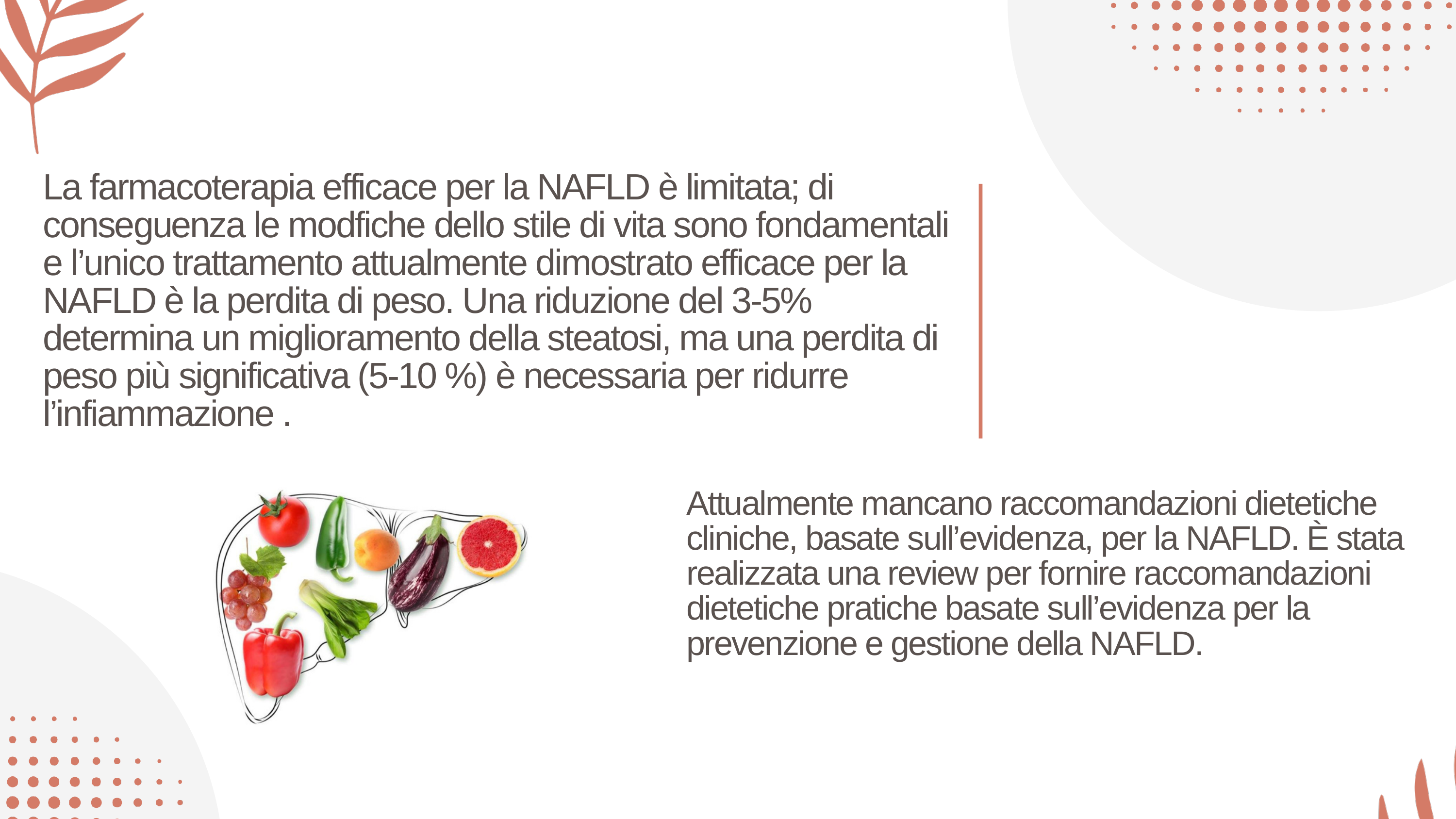

La farmacoterapia efficace per la NAFLD è limitata; di conseguenza le modfiche dello stile di vita sono fondamentali e l’unico trattamento attualmente dimostrato efficace per la NAFLD è la perdita di peso. Una riduzione del 3-5% determina un miglioramento della steatosi, ma una perdita di peso più significativa (5-10 %) è necessaria per ridurre l’infiammazione .

Attualmente mancano raccomandazioni dietetiche cliniche, basate sull’evidenza, per la NAFLD. È stata realizzata una review per fornire raccomandazioni dietetiche pratiche basate sull’evidenza per la prevenzione e gestione della NAFLD.